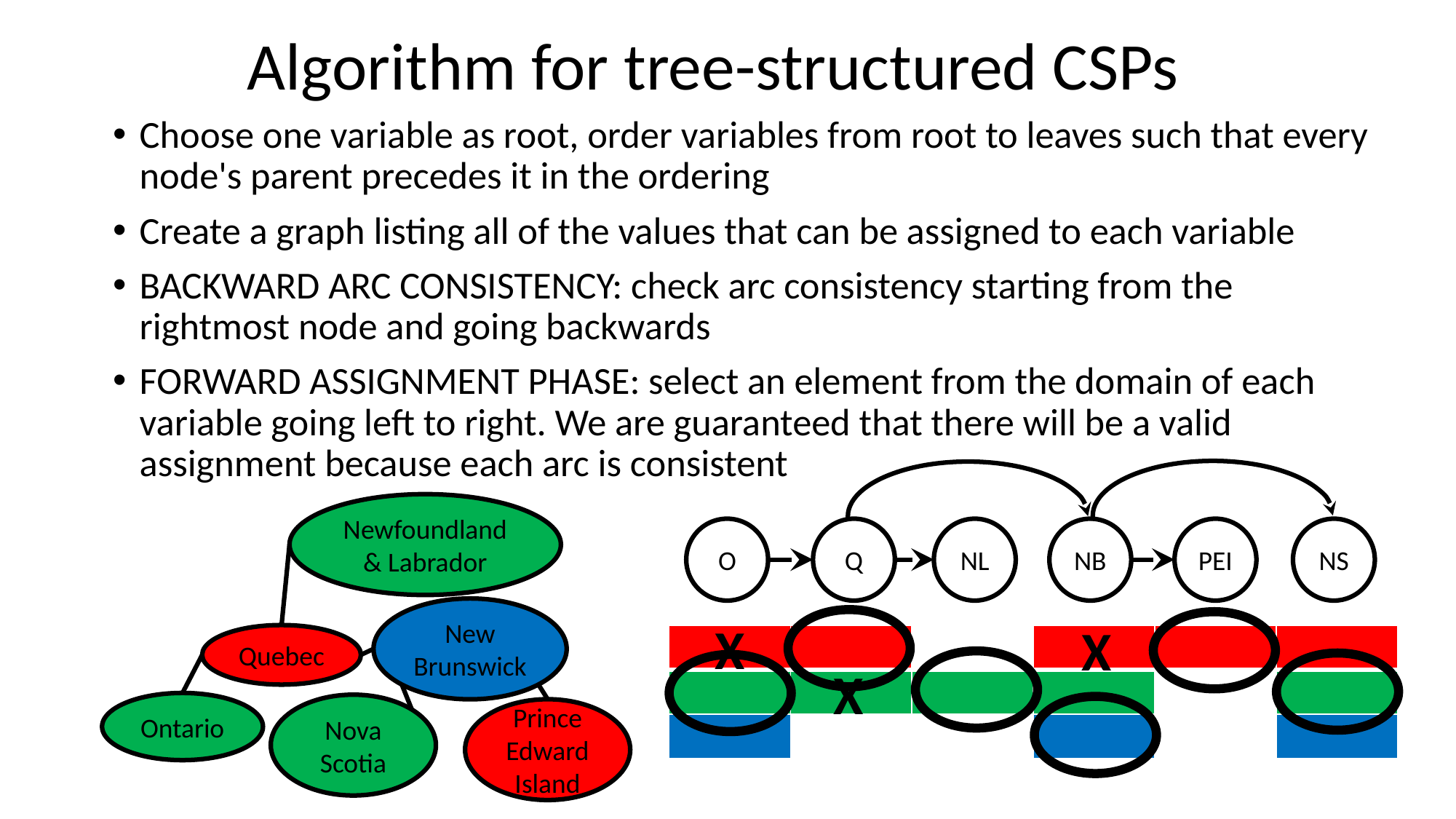

# Algorithm for tree-structured CSPs
Choose one variable as root, order variables from root to leaves such that every node's parent precedes it in the ordering
Create a graph listing all of the values that can be assigned to each variable
BACKWARD ARC CONSISTENCY: check arc consistency starting from the rightmost node and going backwards
FORWARD ASSIGNMENT PHASE: select an element from the domain of each variable going left to right. We are guaranteed that there will be a valid assignment because each arc is consistent

Newfoundland
& Labrador
O
Q
NL
NB
PEI
NS
New Brunswick

X
X

Quebec
|  |  |  |  |  |  |
| --- | --- | --- | --- | --- | --- |
|  |  |  |  |  |  |
|  |  |  |  |  |  |

X
Ontario
Nova Scotia

Prince Edward Island